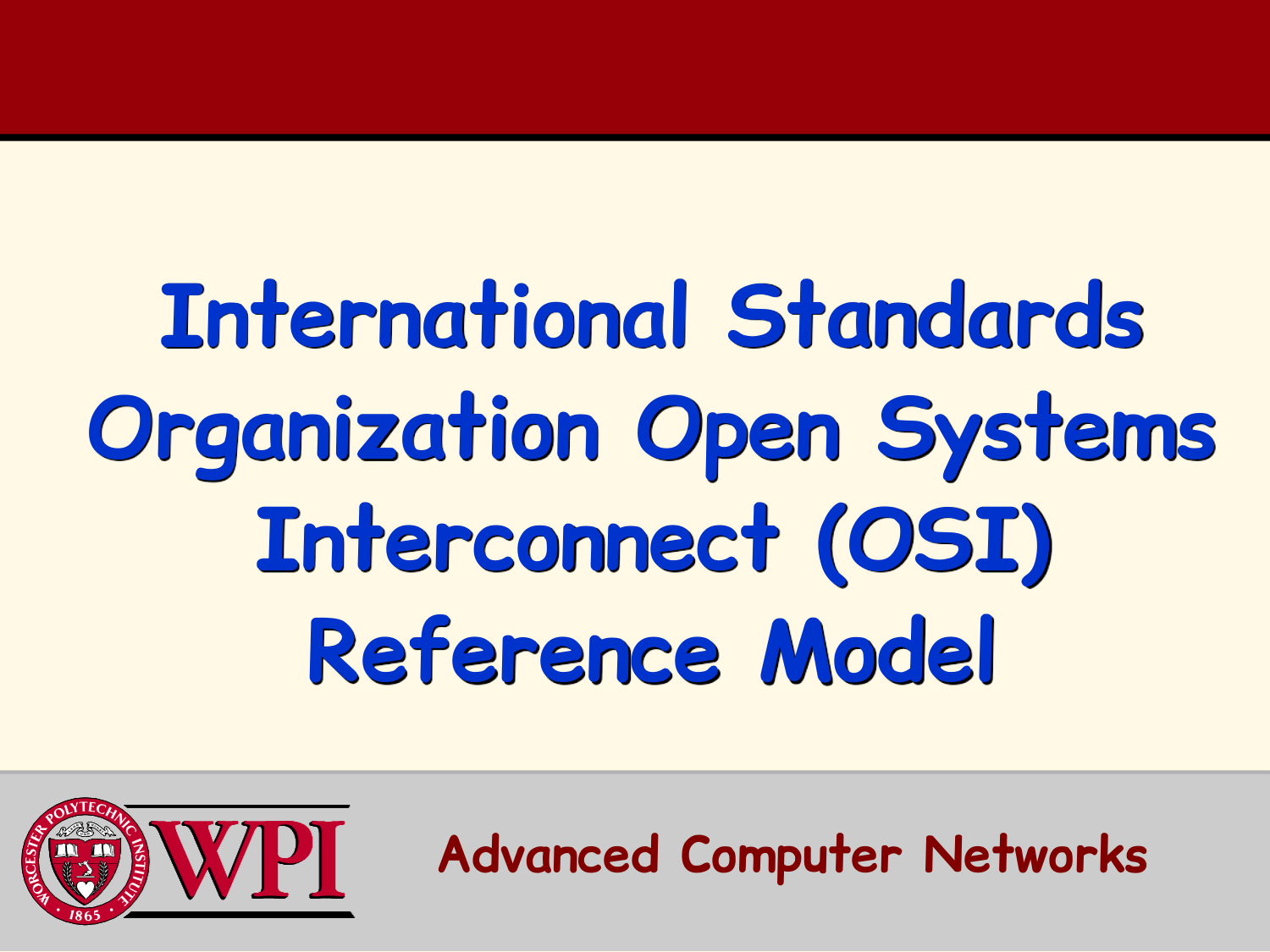

# International Standards Organization Open Systems Interconnect (OSI) Reference Model
Advanced Computer Networks